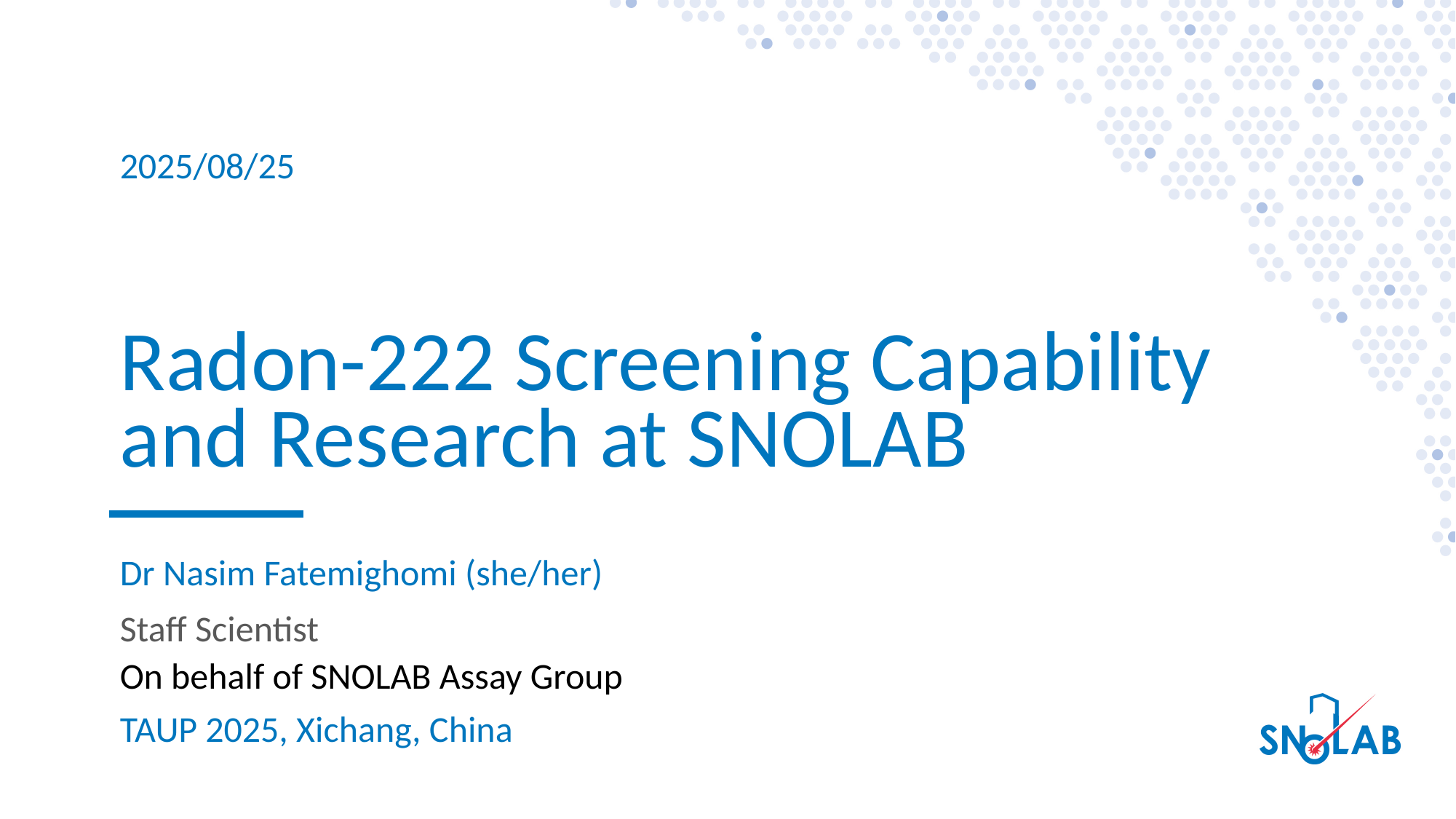

2025/08/25
Radon-222 Screening Capability
and Research at SNOLAB
Dr Nasim Fatemighomi (she/her)

Staff Scientist
On behalf of SNOLAB Assay Group

TAUP 2025, Xichang, China